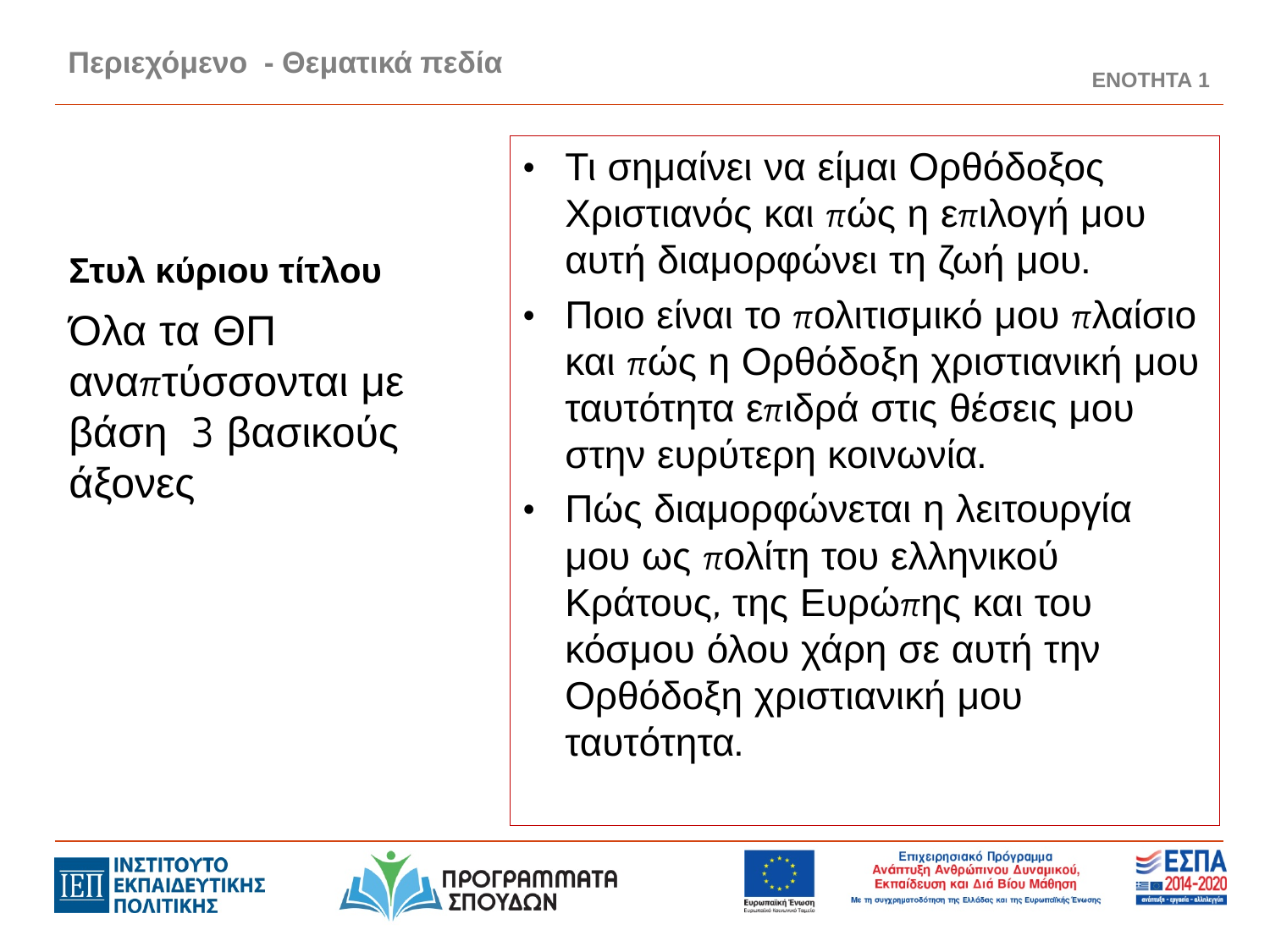

# Περιεχόμενο  - Θεματικά πεδία
ΕΝΟΤΗΤΑ 1
•	Τι σημαίνει να είμαι Ορθόδοξος Χριστιανός και πώς η επιλογή μου αυτή διαμορφώνει τη ζωή μου.
•	Ποιο είναι το πολιτισμικό μου πλαίσιο και πώς η Ορθόδοξη χριστιανική μου ταυτότητα επιδρά στις θέσεις μου στην ευρύτερη κοινωνία.
•	Πώς διαμορφώνεται η λειτουργία μου ως πολίτη του ελληνικού Κράτους, της Ευρώπης και του κόσμου όλου χάρη σε αυτή την Ορθόδοξη χριστιανική μου ταυτότητα.

Όλα τα ΘΠ αναπτύσσονται με βάση  3 βασικούς άξονες